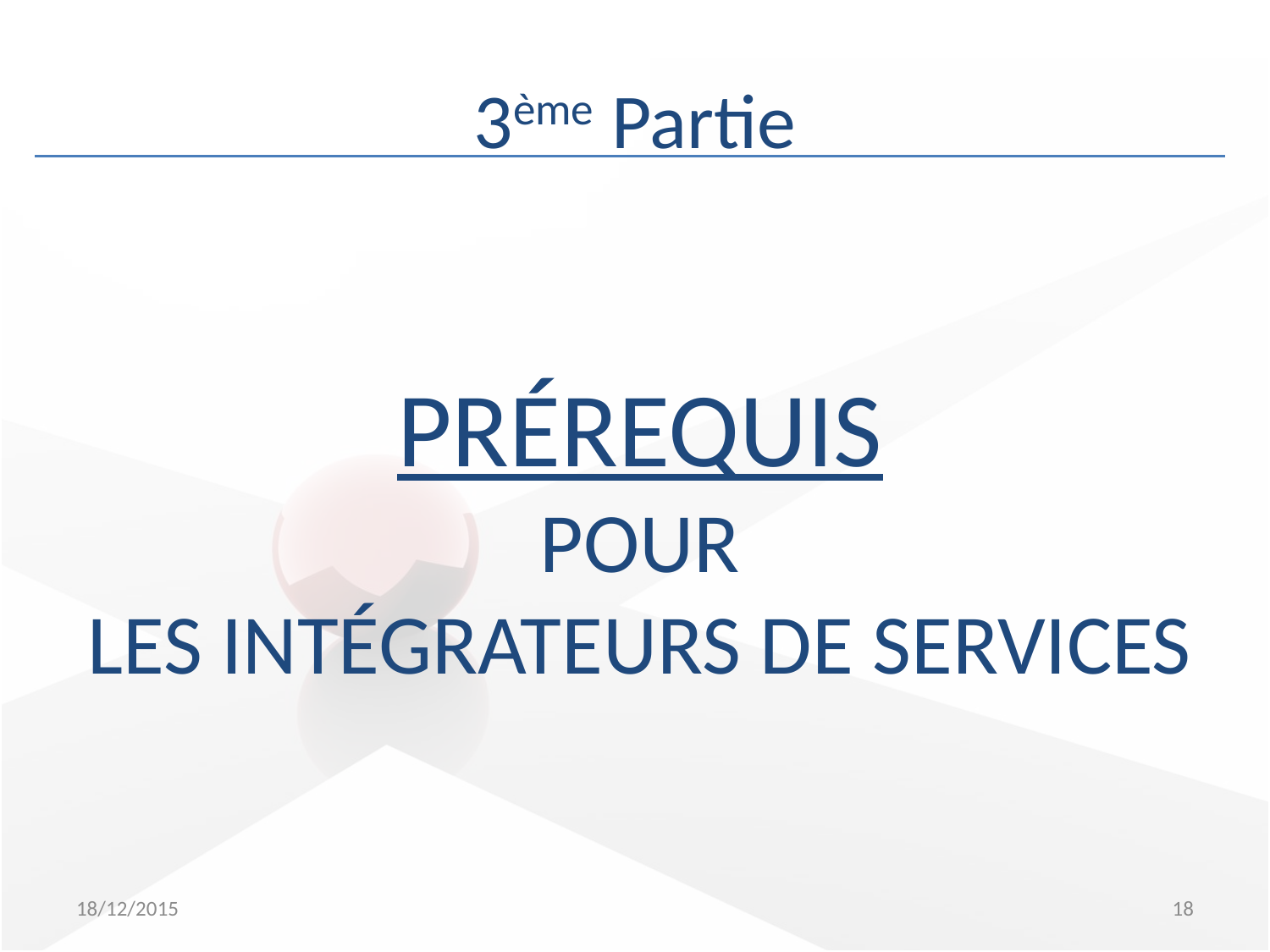

# 3ème Partie
Prérequis
pour
Les Intégrateurs de services
18/12/2015
18